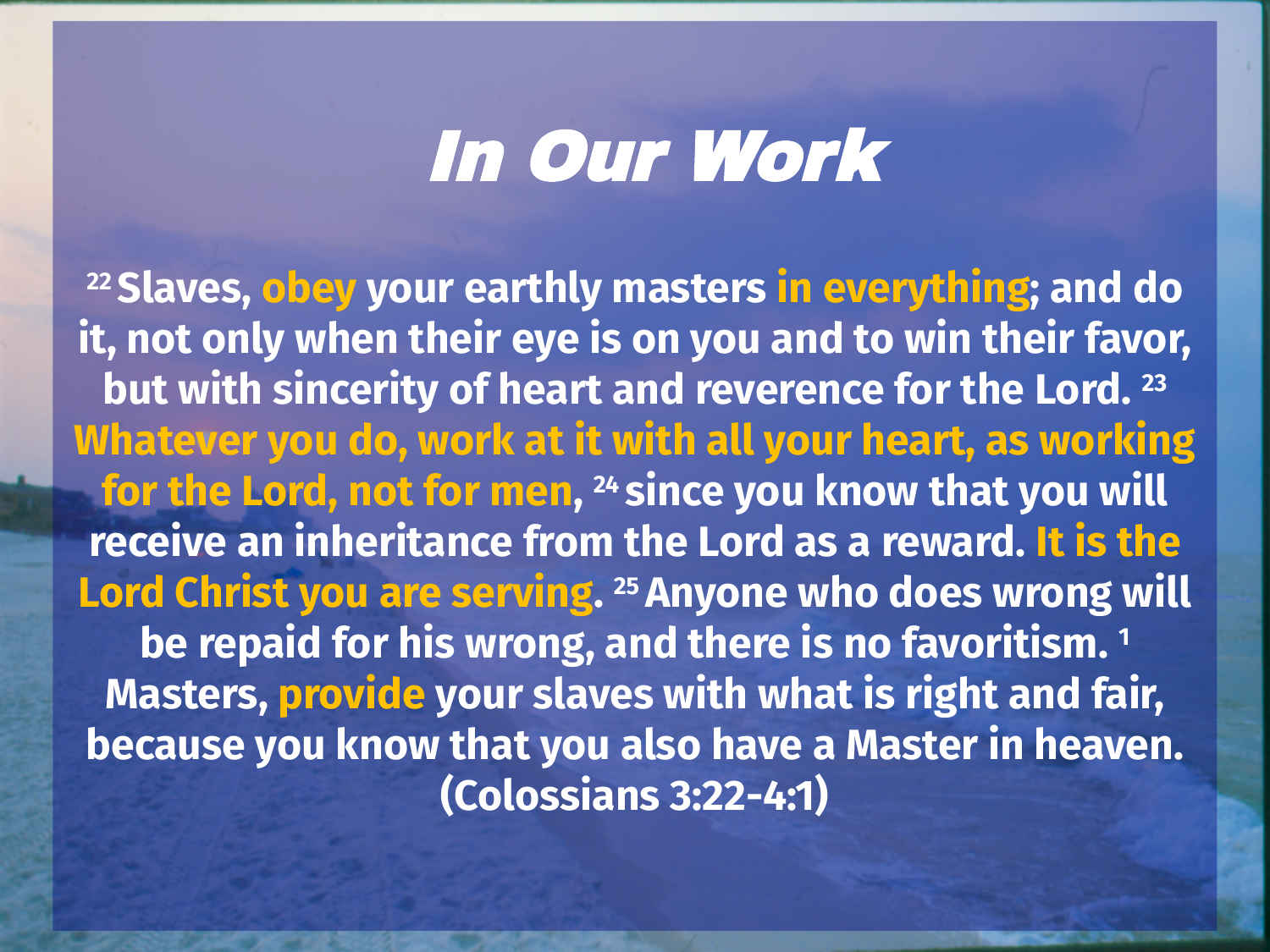

# In Our Work 22 Slaves, obey your earthly masters in everything; and do it, not only when their eye is on you and to win their favor, but with sincerity of heart and reverence for the Lord. 23 Whatever you do, work at it with all your heart, as working for the Lord, not for men, 24 since you know that you will receive an inheritance from the Lord as a reward. It is the Lord Christ you are serving. 25 Anyone who does wrong will be repaid for his wrong, and there is no favoritism. 1 Masters, provide your slaves with what is right and fair, because you know that you also have a Master in heaven. (Colossians 3:22-4:1)